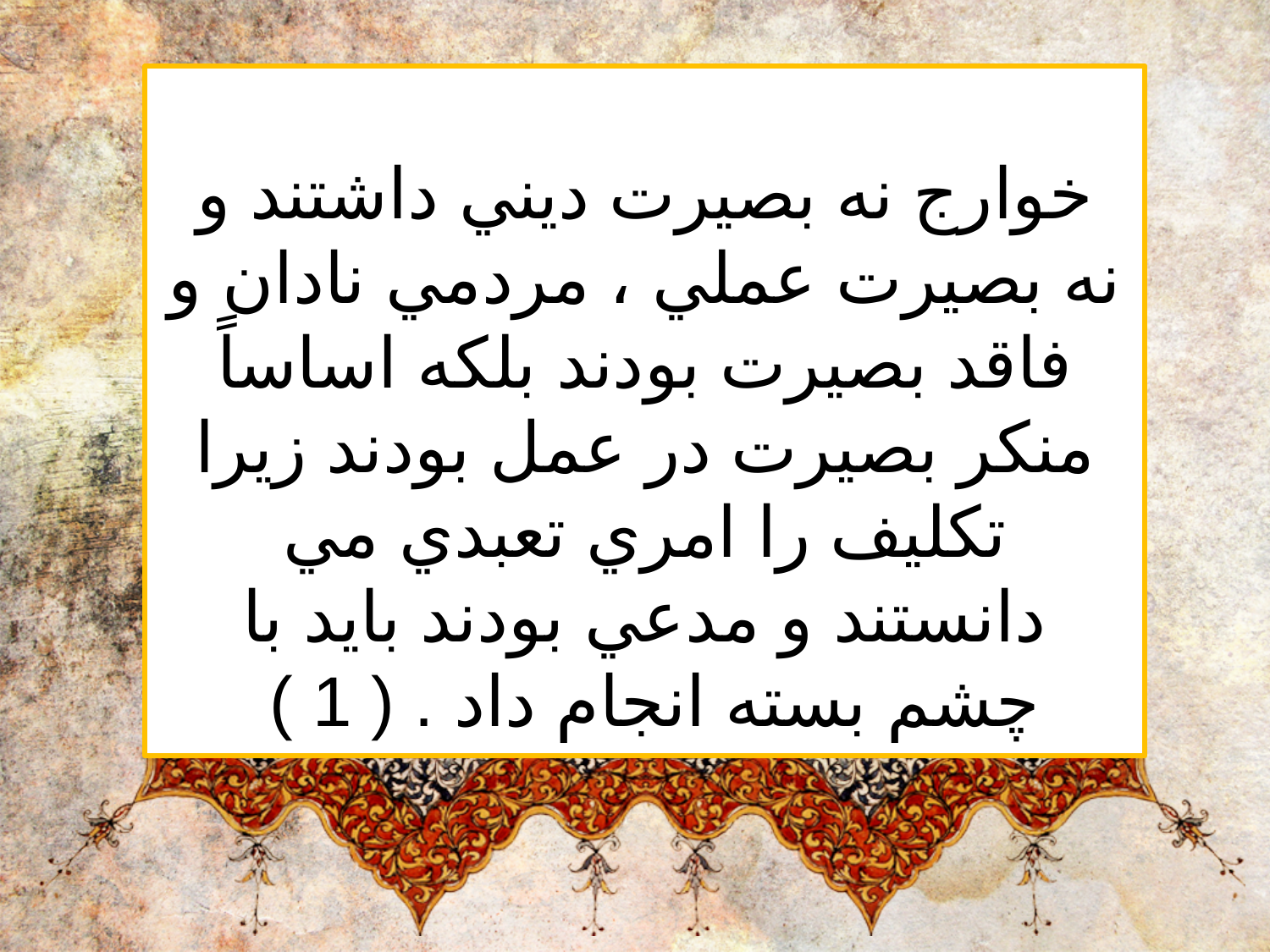

خوارج نه بصيرت ديني داشتند و نه بصيرت عملي ، مردمي نادان و فاقد بصيرت بودند بلكه اساساً منكر بصيرت در عمل بودند زيرا تكليف را امري تعبدي مي دانستند و مدعي بودند بايد با چشم بسته انجام داد . ( 1 )